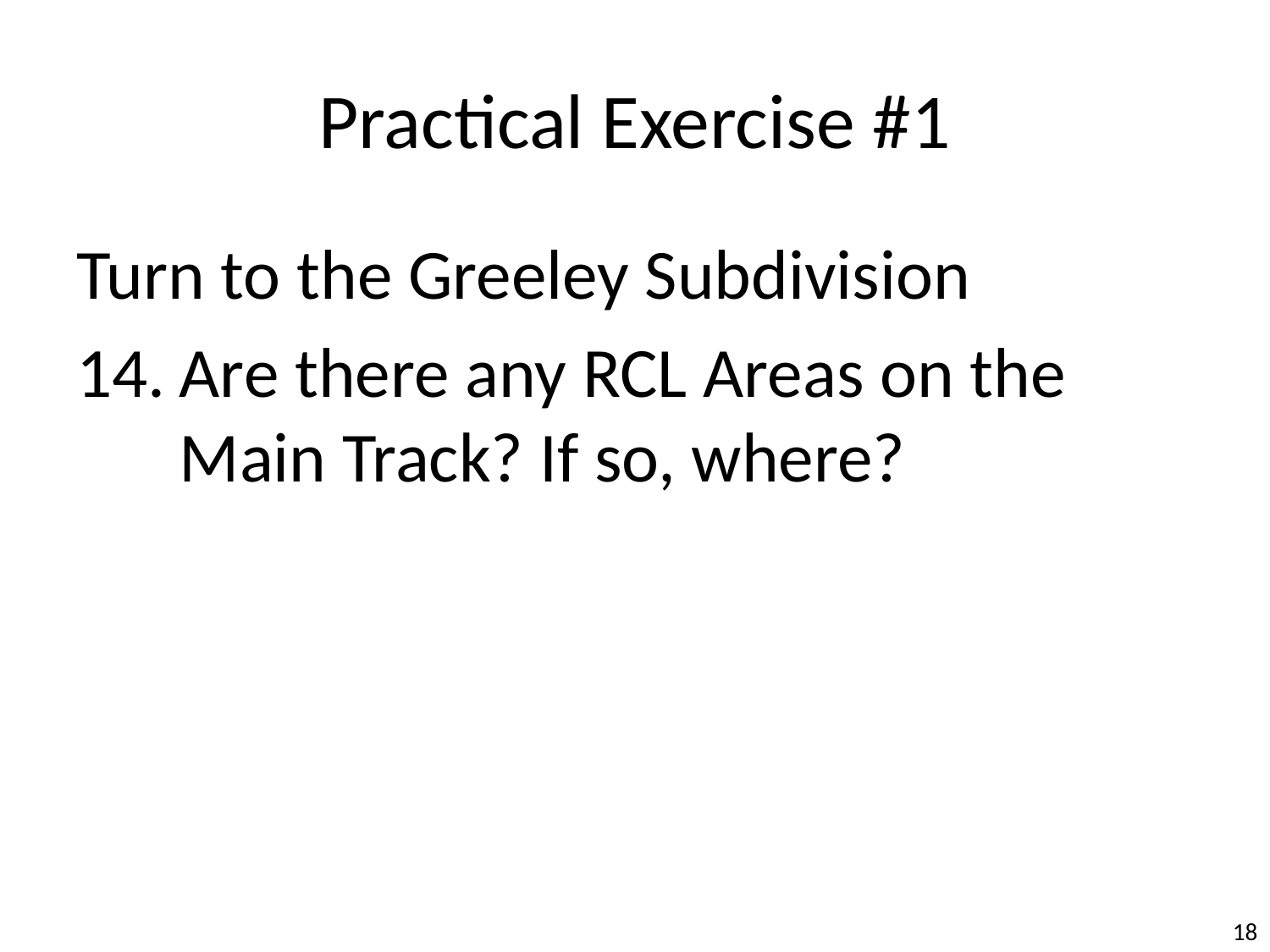

Practical Exercise #1
Turn to the Greeley Subdivision
Are there any RCL Areas on the Main Track? If so, where?